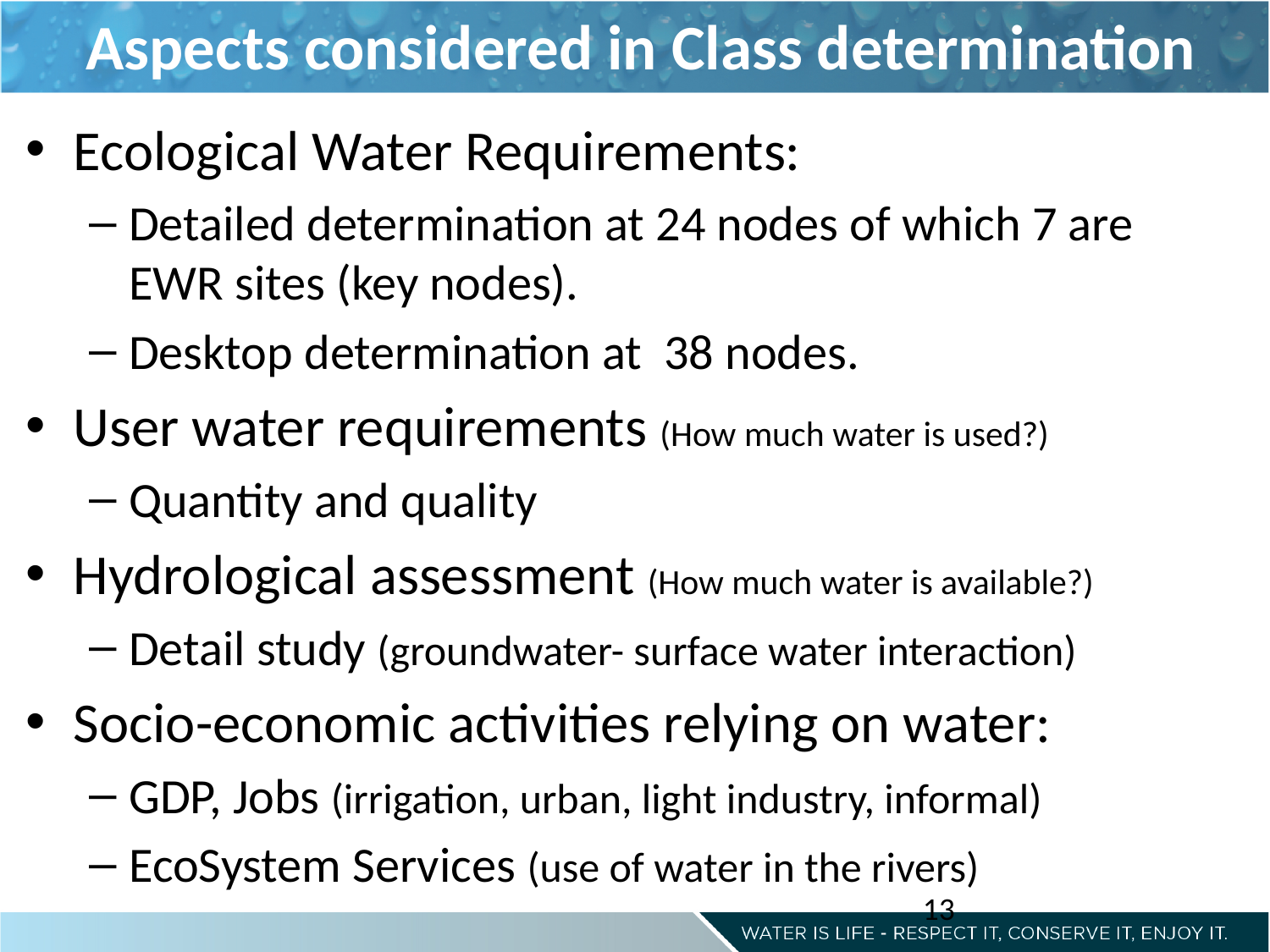

# Aspects considered in Class determination
Ecological Water Requirements:
Detailed determination at 24 nodes of which 7 are EWR sites (key nodes).
Desktop determination at  38 nodes.
User water requirements (How much water is used?)
Quantity and quality
Hydrological assessment (How much water is available?)
Detail study (groundwater- surface water interaction)
Socio-economic activities relying on water:
GDP, Jobs (irrigation, urban, light industry, informal)
EcoSystem Services (use of water in the rivers)
13